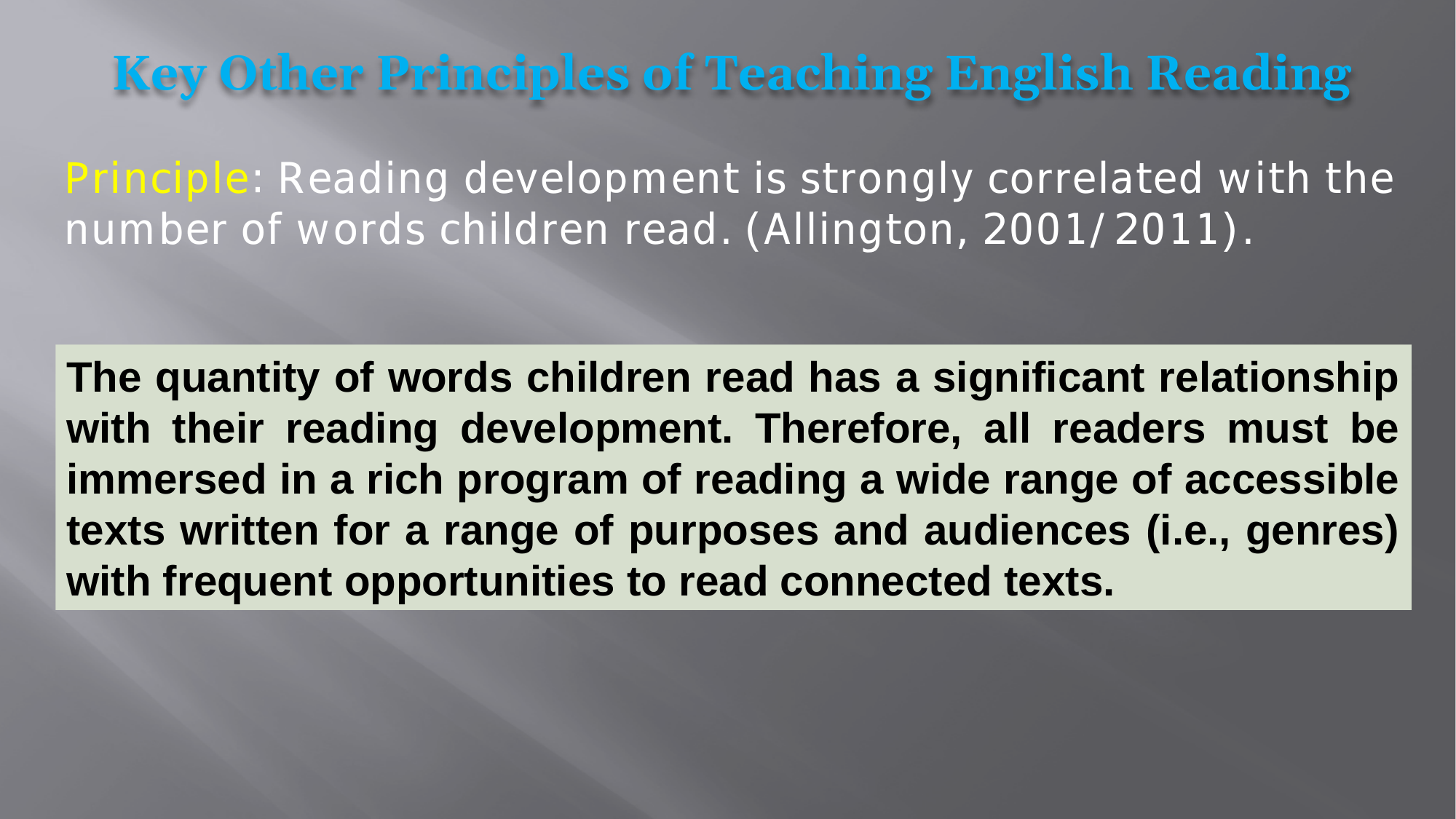

Key Other Principles of Teaching English Reading
Principle: Reading development is strongly correlated with the number of words children read. (Allington, 2001/2011).
The quantity of words children read has a significant relationship with their reading development. Therefore, all readers must be immersed in a rich program of reading a wide range of accessible texts written for a range of purposes and audiences (i.e., genres) with frequent opportunities to read connected texts.